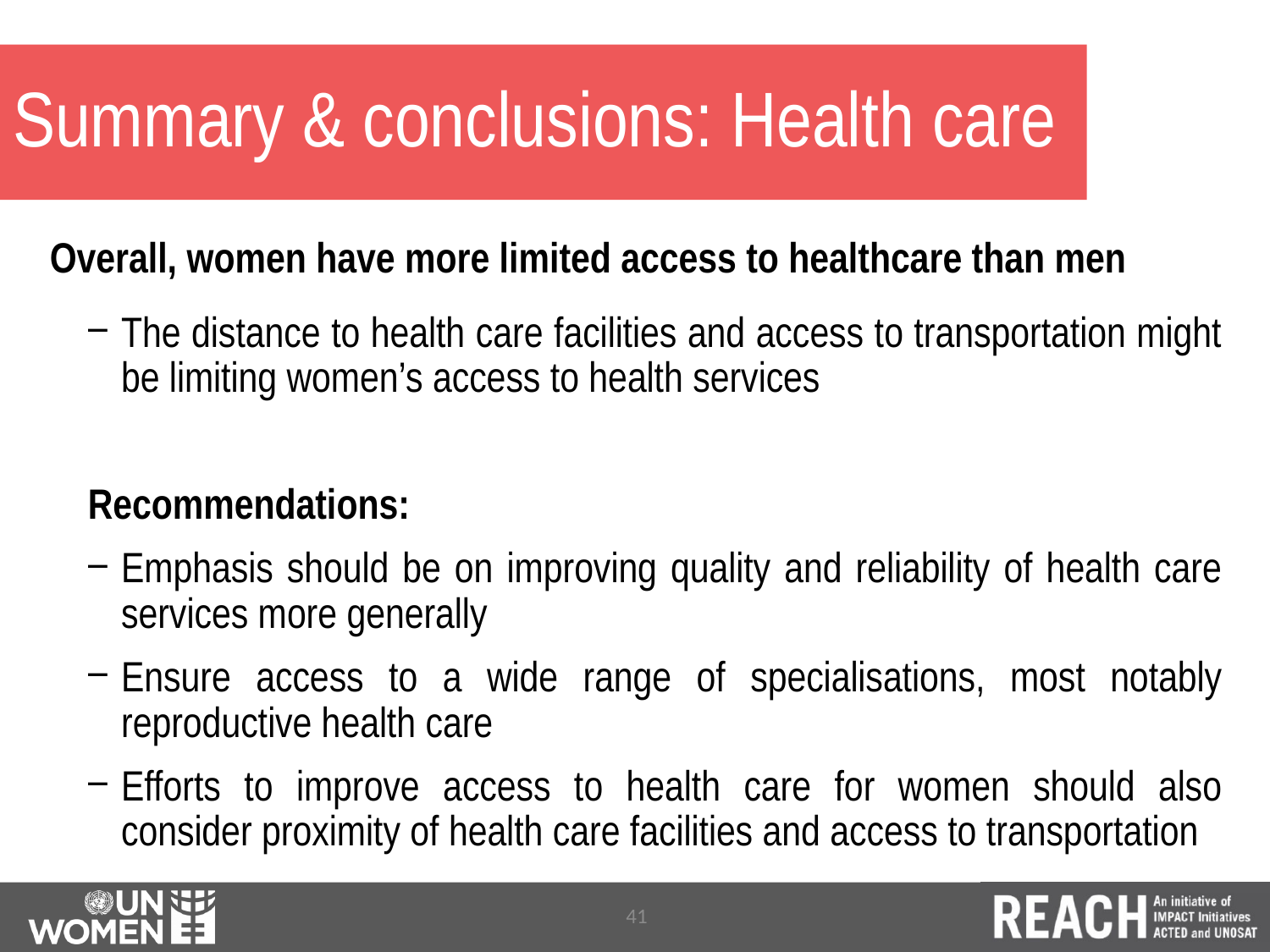

# Summary & conclusions: Health care
Overall, women have more limited access to healthcare than men
The distance to health care facilities and access to transportation might be limiting women’s access to health services

Recommendations:
Emphasis should be on improving quality and reliability of health care services more generally
Ensure access to a wide range of specialisations, most notably reproductive health care
Efforts to improve access to health care for women should also consider proximity of health care facilities and access to transportation

41